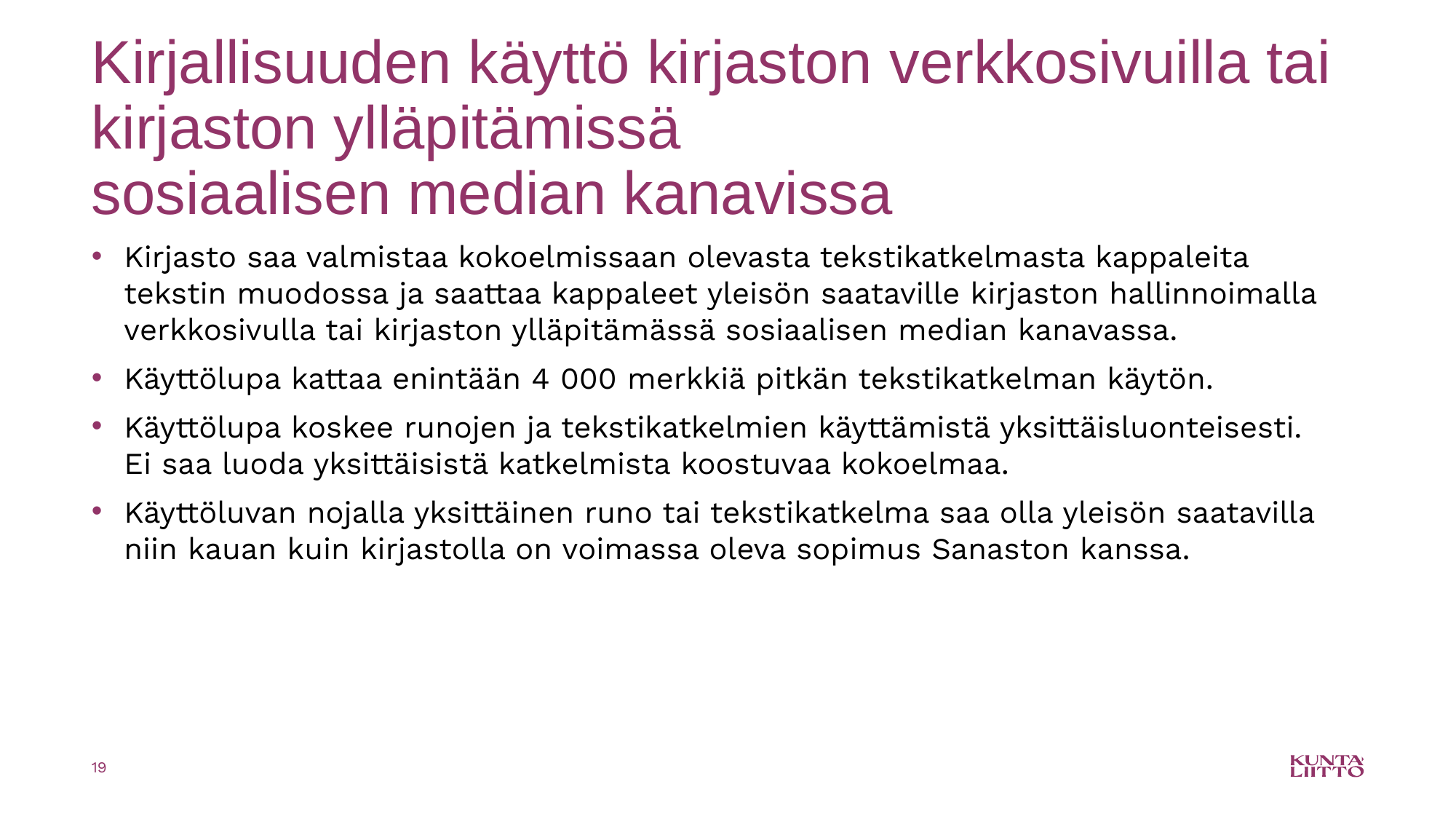

# Kirjallisuuden käyttö kirjaston verkkosivuilla tai kirjaston ylläpitämissä sosiaalisen median kanavissa
Kirjasto saa valmistaa kokoelmissaan olevasta tekstikatkelmasta kappaleita tekstin muodossa ja saattaa kappaleet yleisön saataville kirjaston hallinnoimalla verkkosivulla tai kirjaston ylläpitämässä sosiaalisen median kanavassa.
Käyttölupa kattaa enintään 4 000 merkkiä pitkän tekstikatkelman käytön.
Käyttölupa koskee runojen ja tekstikatkelmien käyttämistä yksittäisluonteisesti. Ei saa luoda yksittäisistä katkelmista koostuvaa kokoelmaa.
Käyttöluvan nojalla yksittäinen runo tai tekstikatkelma saa olla yleisön saatavilla niin kauan kuin kirjastolla on voimassa oleva sopimus Sanaston kanssa.

19